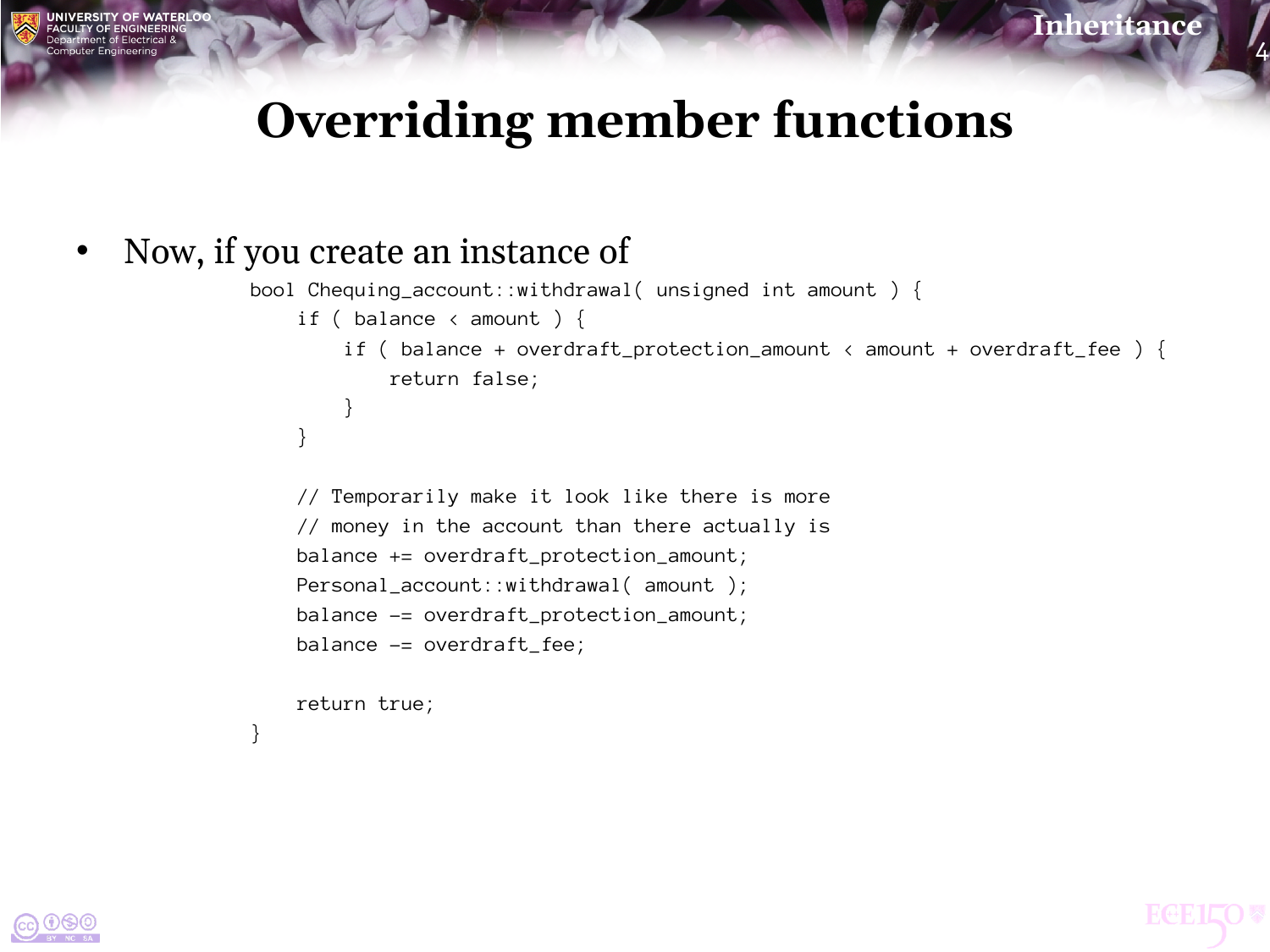

# Overriding member functions
Now, if you create an instance of
bool Chequing_account::withdrawal( unsigned int amount ) {
    if ( balance < amount ) {
        if ( balance + overdraft_protection_amount < amount + overdraft_fee ) {
            return false;
        }
    }

    // Temporarily make it look like there is more
    // money in the account than there actually is
    balance += overdraft_protection_amount;
    Personal_account::withdrawal( amount );
    balance -= overdraft_protection_amount;
    balance -= overdraft_fee;

    return true;
}